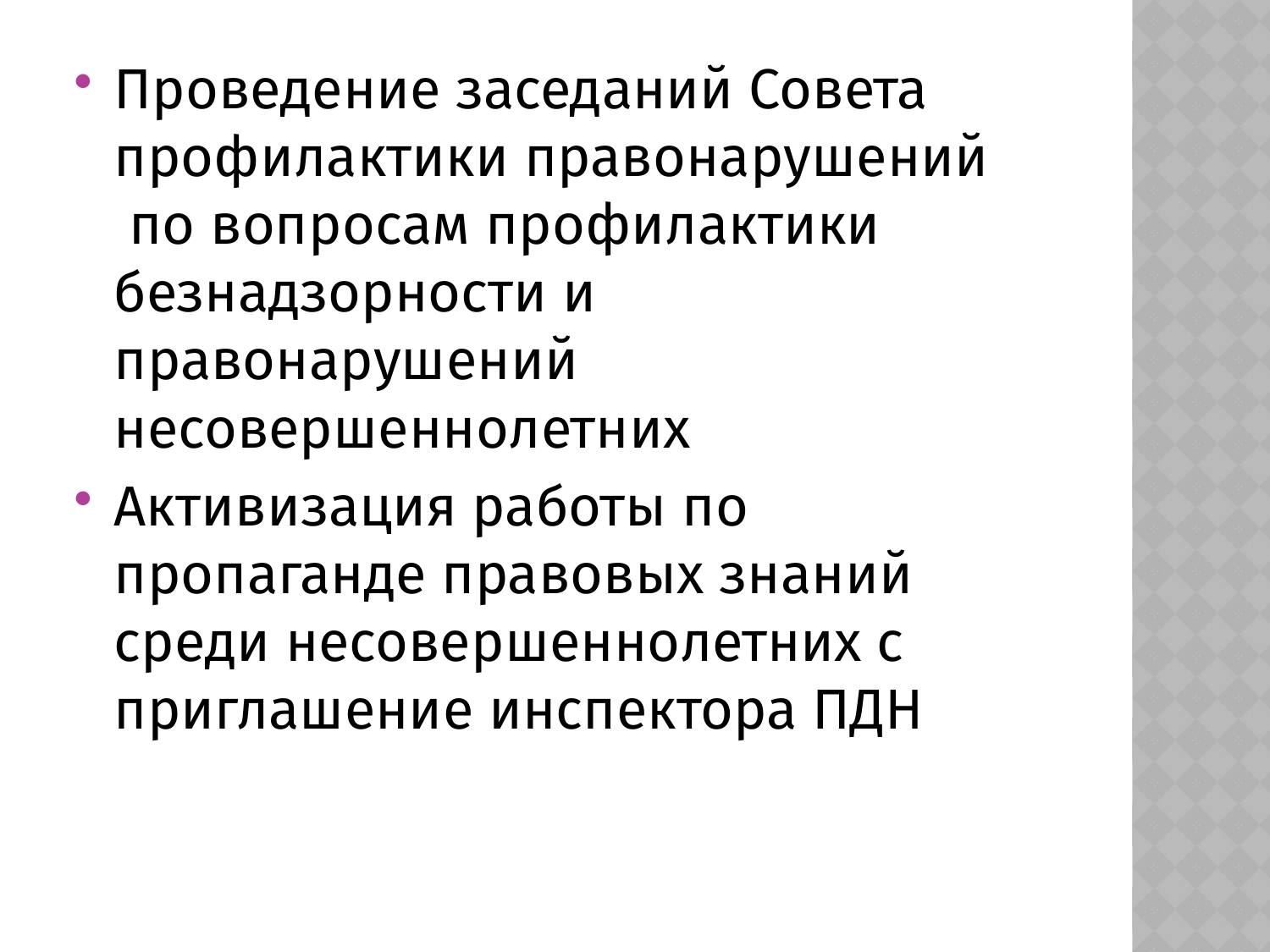

Проведение заседаний Совета профилактики правонарушений  по вопросам профилактики безнадзорности и правонарушений несовершеннолетних
Активизация работы по пропаганде правовых знаний среди несовершеннолетних с приглашение инспектора ПДН